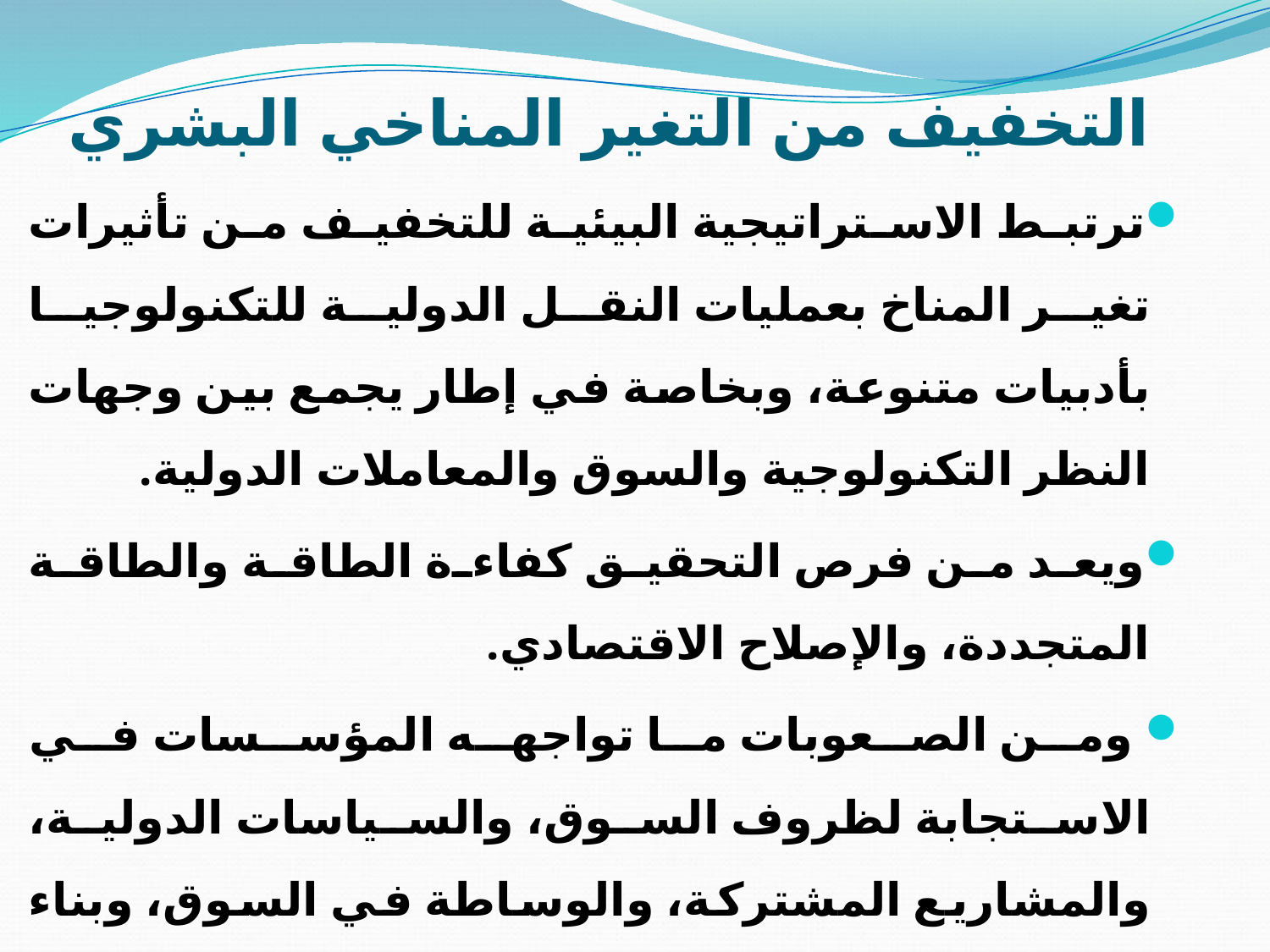

# التخفيف من التغير المناخي البشري
ترتبط الاستراتيجية البيئية للتخفيف من تأثيرات تغير المناخ بعمليات النقل الدولية للتكنولوجيا بأدبيات متنوعة، وبخاصة في إطار يجمع بين وجهات النظر التكنولوجية والسوق والمعاملات الدولية.
ويعد من فرص التحقيق كفاءة الطاقة والطاقة المتجددة، والإصلاح الاقتصادي.
 ومن الصعوبات ما تواجهه المؤسسات في الاستجابة لظروف السوق، والسياسات الدولية، والمشاريع المشتركة، والوساطة في السوق، وبناء القدرات من أجل تنمية مستدمة.
وتعد التنمیة المؤسسیة في هذا الشأن أمر بالغ الأھمیة، منها: التغییرات في قطاع الإسکان، ذلك وتؤثر سياسات التكنولوجيا، وبرامج التحديث تأثيرا كبيرا على نقل التكنولوجيا.